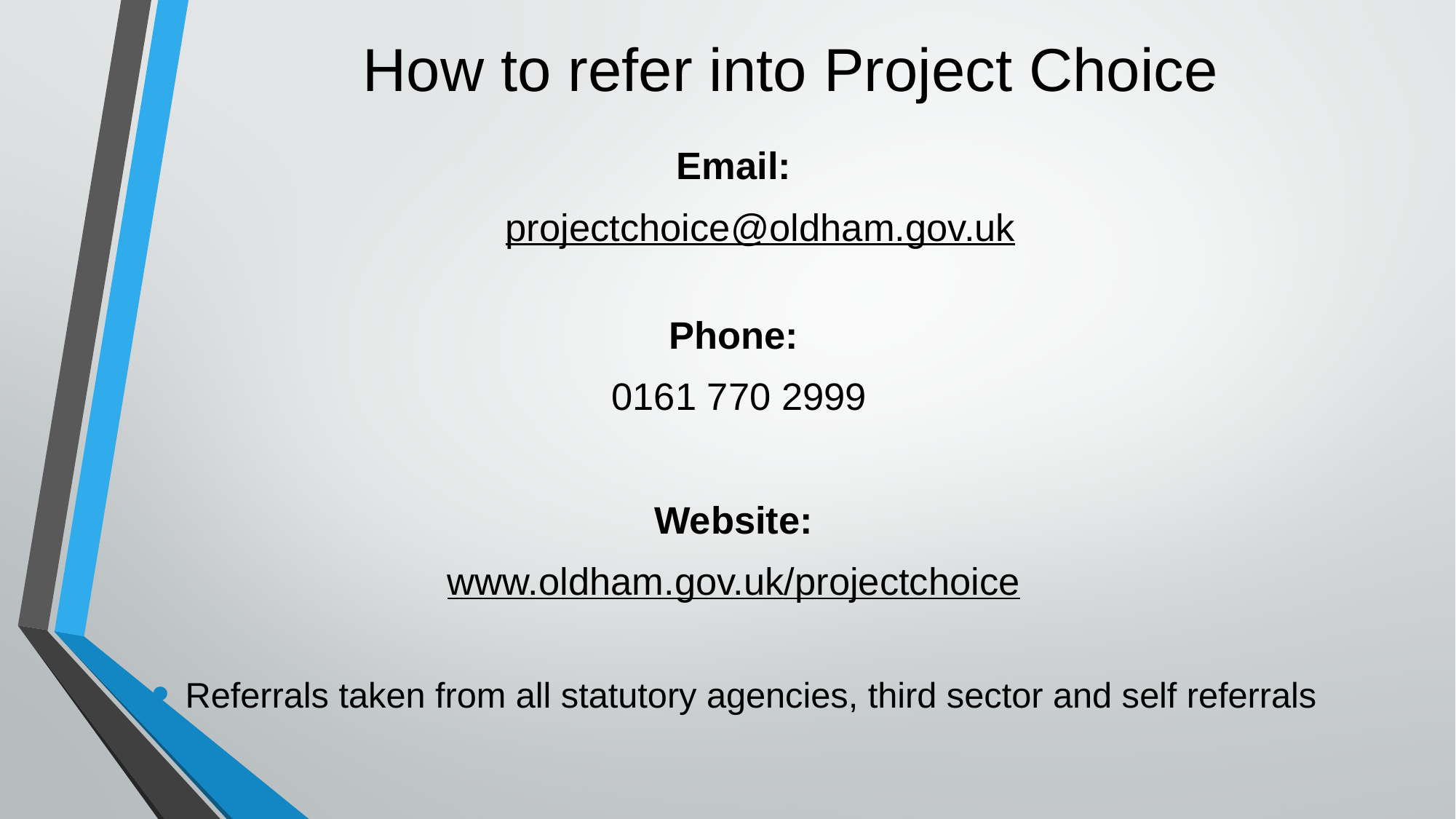

# How to refer into Project Choice
Email:
projectchoice@oldham.gov.uk

Phone:
0161 770 2999

Website:
www.oldham.gov.uk/projectchoice

Referrals taken from all statutory agencies, third sector and self referrals